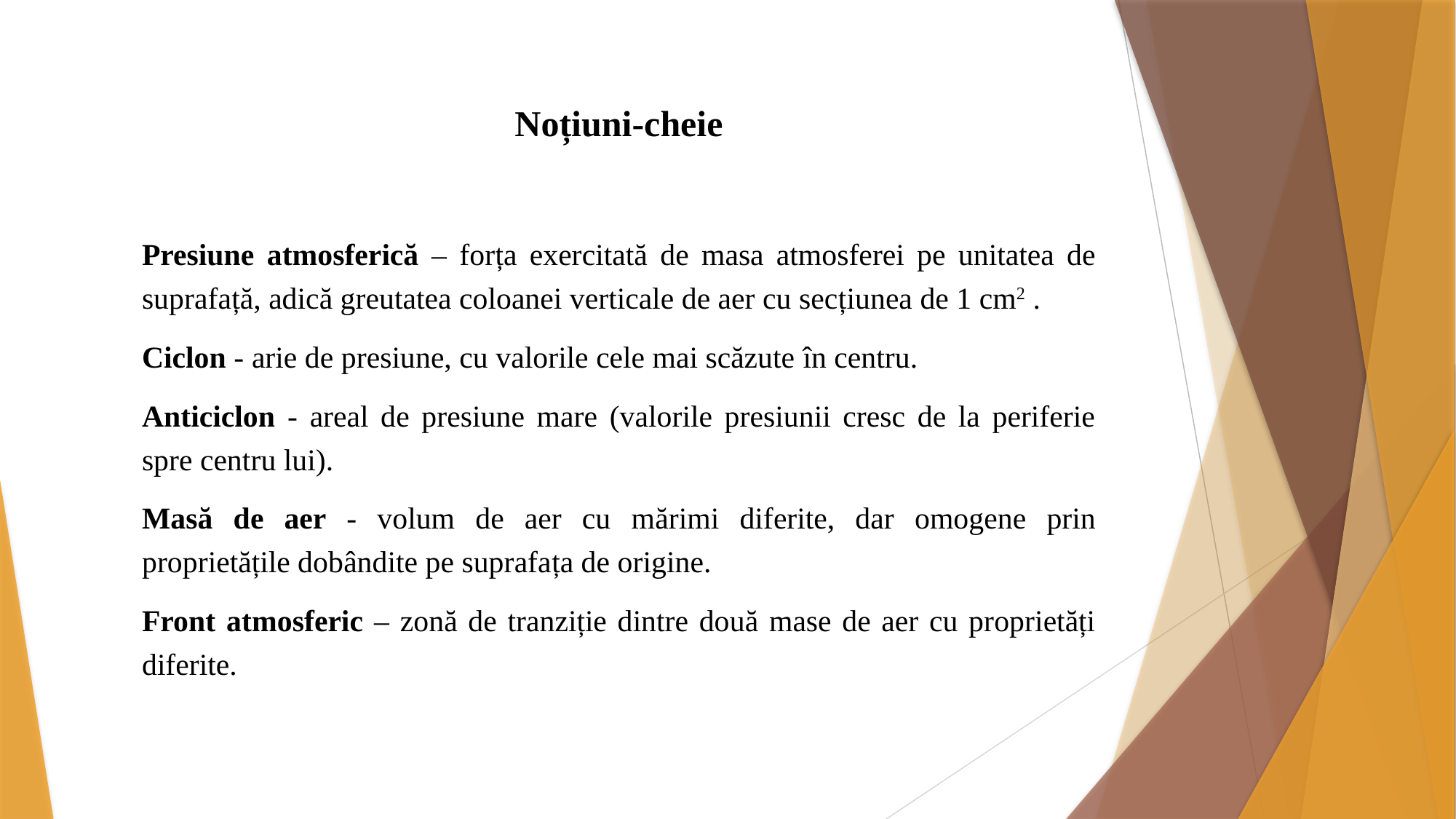

# Noțiuni-cheie
Presiune atmosferică – forța exercitată de masa atmosferei pe unitatea de suprafață, adică greutatea coloanei verticale de aer cu secțiunea de 1 cm2 .
Ciclon - arie de presiune, cu valorile cele mai scăzute în centru.
Anticiclon - areal de presiune mare (valorile presiunii cresc de la periferie spre centru lui).
Masă de aer - volum de aer cu mărimi diferite, dar omogene prin proprietățile dobândite pe suprafața de origine.
Front atmosferic – zonă de tranziție dintre două mase de aer cu proprietăți diferite.